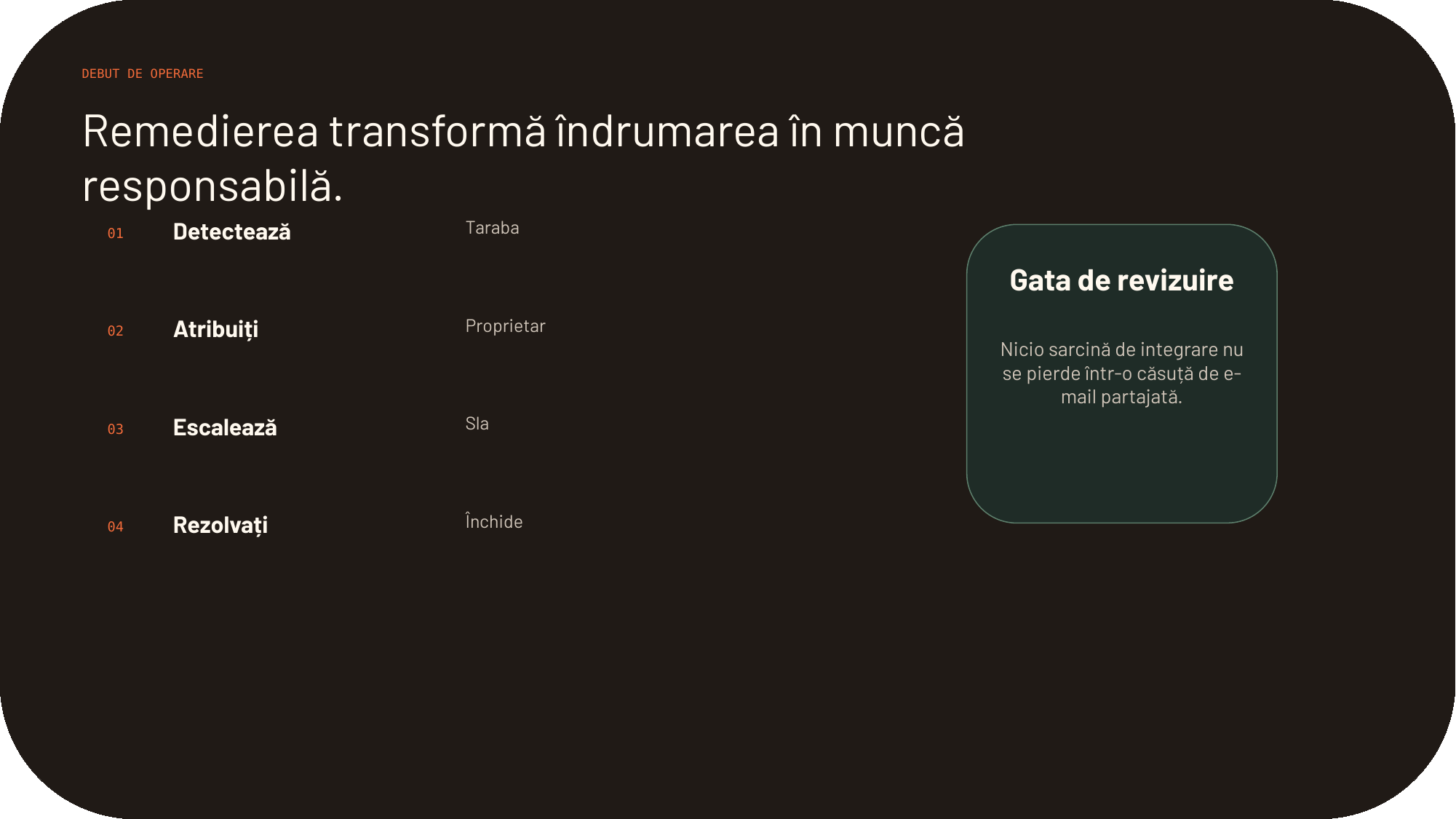

DEBUT DE OPERARE
Remedierea transformă îndrumarea în muncă responsabilă.
Detectează
Taraba
01

Gata de revizuire
Atribuiți
Proprietar
02
Nicio sarcină de integrare nu se pierde într-o căsuță de e-mail partajată.
Escalează
Sla
03
Rezolvați
Închide
04